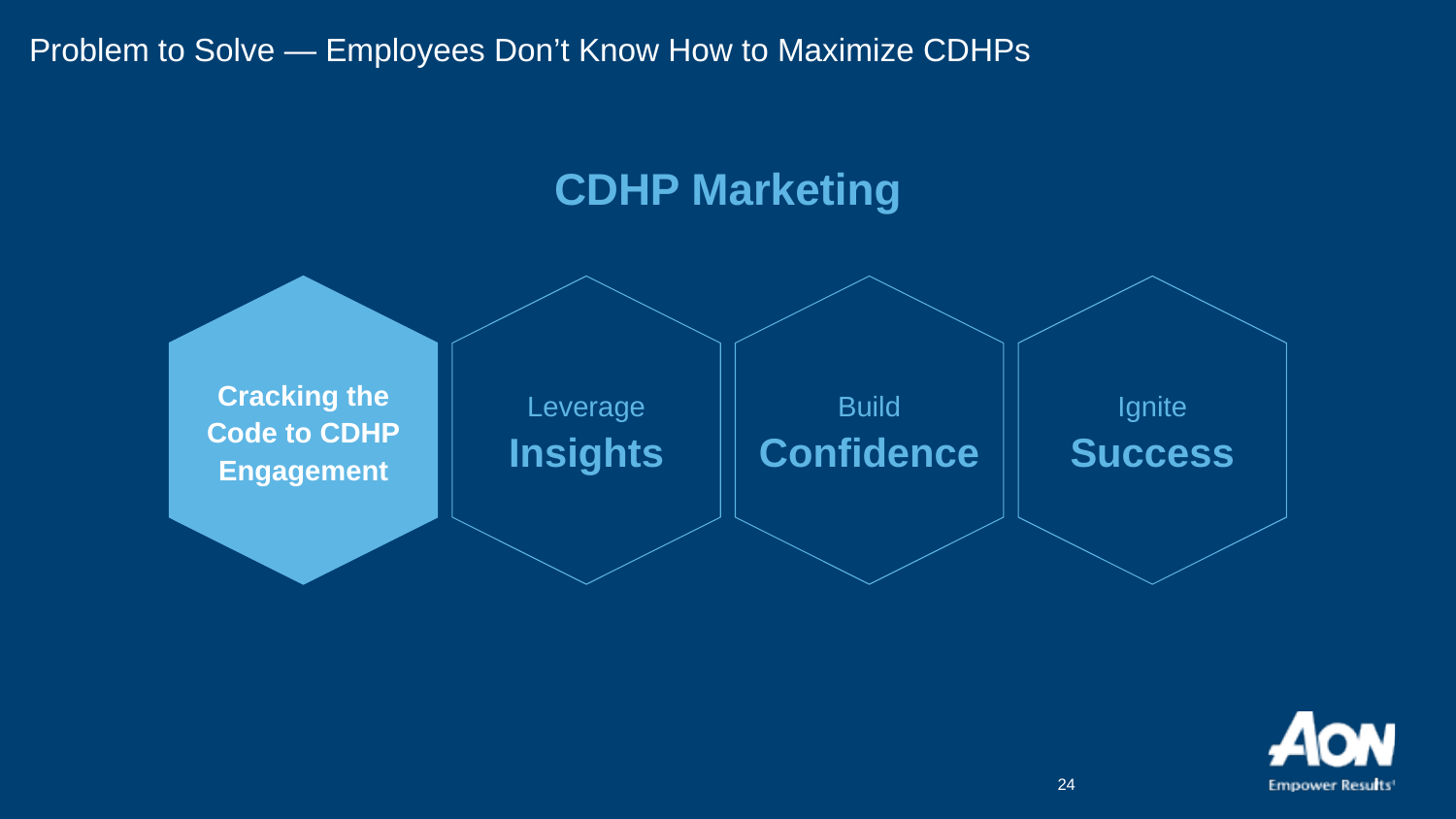

Problem to Solve ― Employees Don’t Know How to Maximize CDHPs
CDHP Marketing
Cracking the Code to CDHP Engagement
Leverage Insights
Build Confidence
Ignite
Success